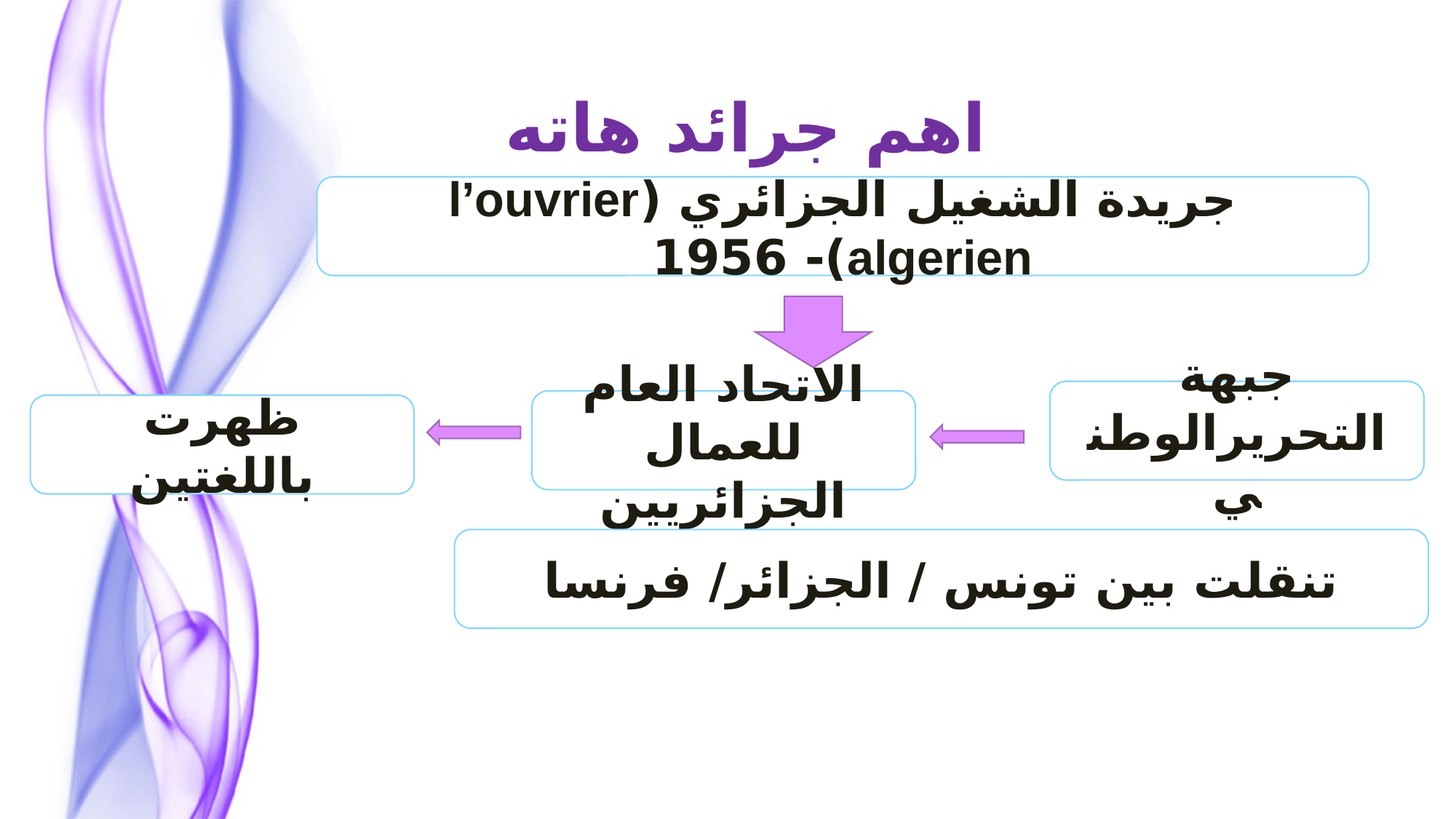

اهم جرائد هاته المرحلة
جريدة الشغيل الجزائري (l’ouvrier algerien)- 1956

جبهة التحريرالوطني
الاتحاد العام للعمال الجزائريين
ظهرت باللغتين

تنقلت بين تونس / الجزائر/ فرنسا